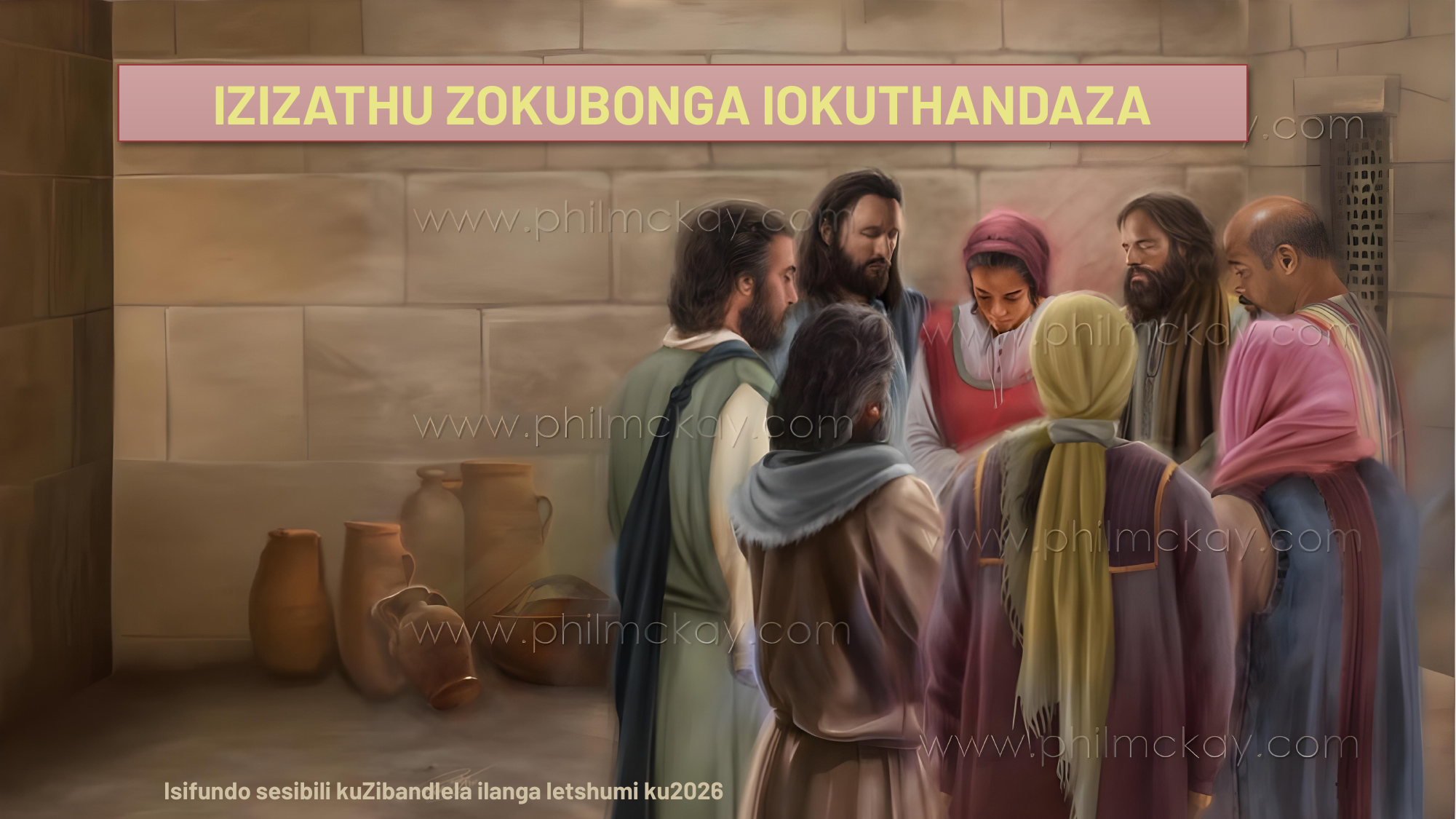

IZIZATHU ZOKUBONGA lOKUTHANDAZA
Isifundo sesibili kuZibandlela ilanga letshumi ku2026